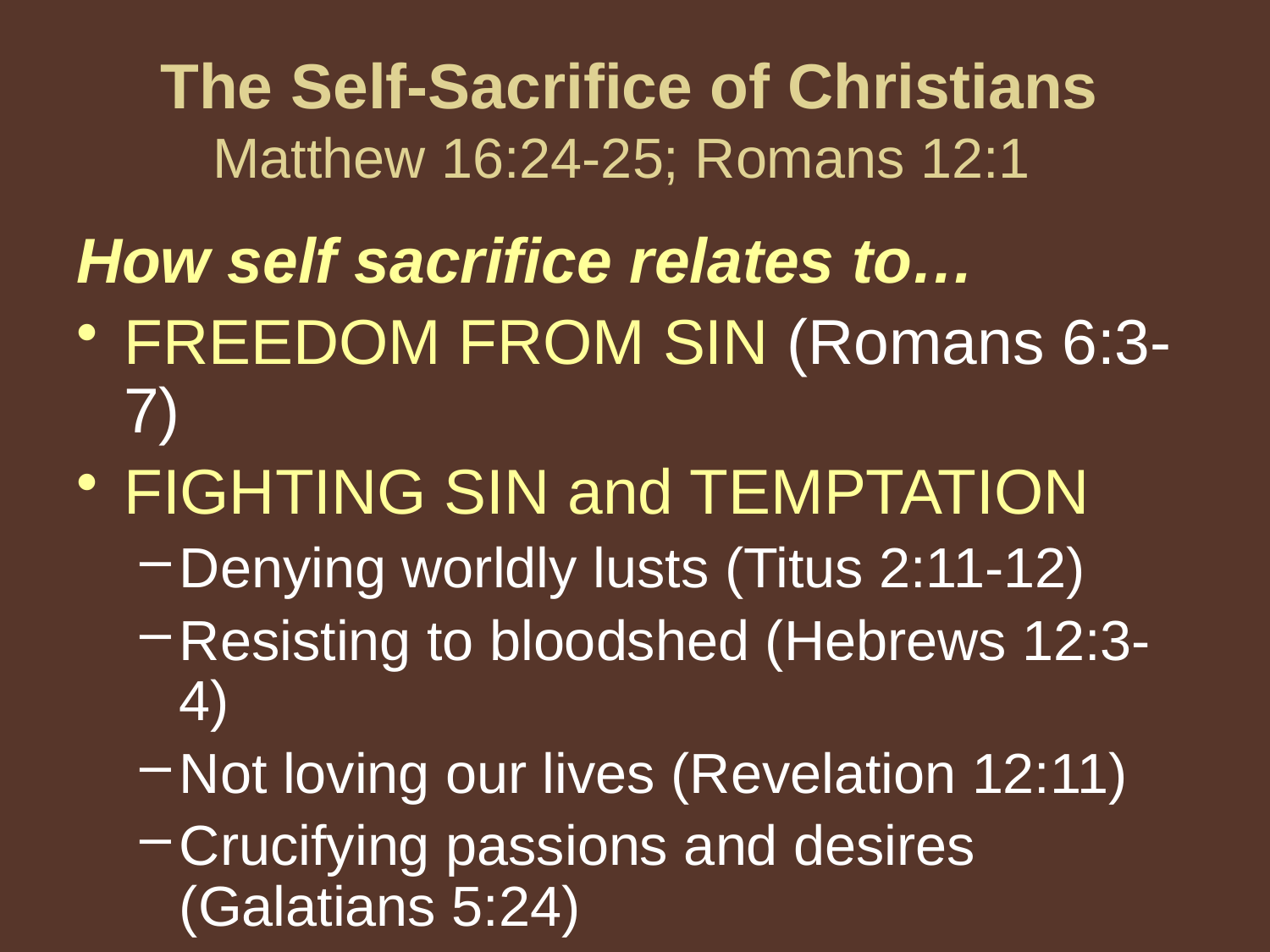

# The Self-Sacrifice of Christians Matthew 16:24-25; Romans 12:1
How self sacrifice relates to…
FREEDOM FROM SIN (Romans 6:3-7)
FIGHTING SIN and TEMPTATION
Denying worldly lusts (Titus 2:11-12)
Resisting to bloodshed (Hebrews 12:3-4)
Not loving our lives (Revelation 12:11)
Crucifying passions and desires   	  (Galatians 5:24)
SERVING OTHERS (Hebrews 13:15-16)